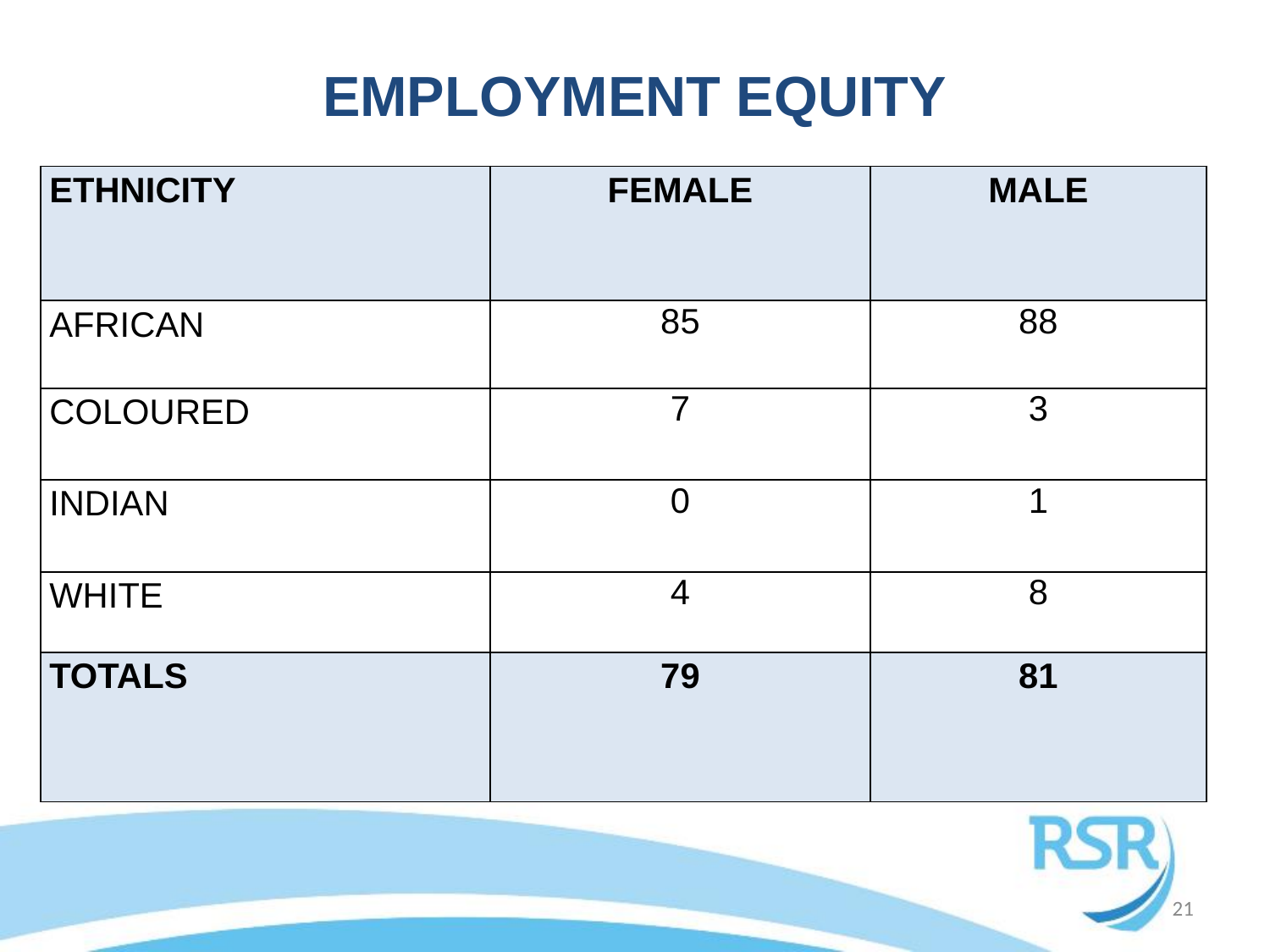

# EMPLOYMENT EQUITY
| ETHNICITY | FEMALE | MALE |
| --- | --- | --- |
| AFRICAN | 85 | 88 |
| COLOURED | 7 | 3 |
| INDIAN | 0 | 1 |
| WHITE | 4 | 8 |
| TOTALS | 79 | 81 |
21